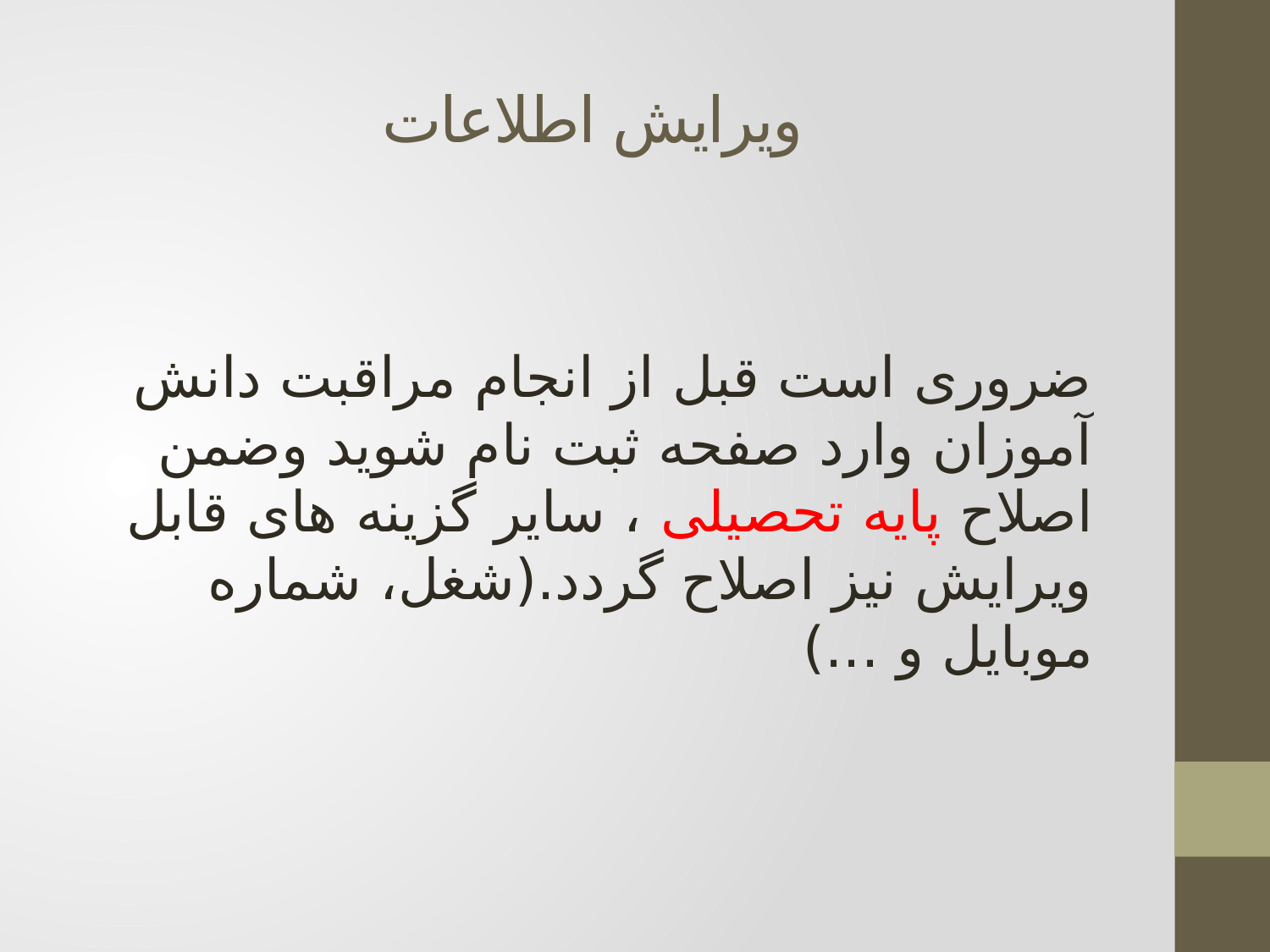

# ویرایش اطلاعات

ضروری است قبل از انجام مراقبت دانش آموزان وارد صفحه ثبت نام شوید وضمن اصلاح پایه تحصیلی ، سایر گزینه های قابل ویرایش نیز اصلاح گردد.(شغل، شماره موبایل و ...)